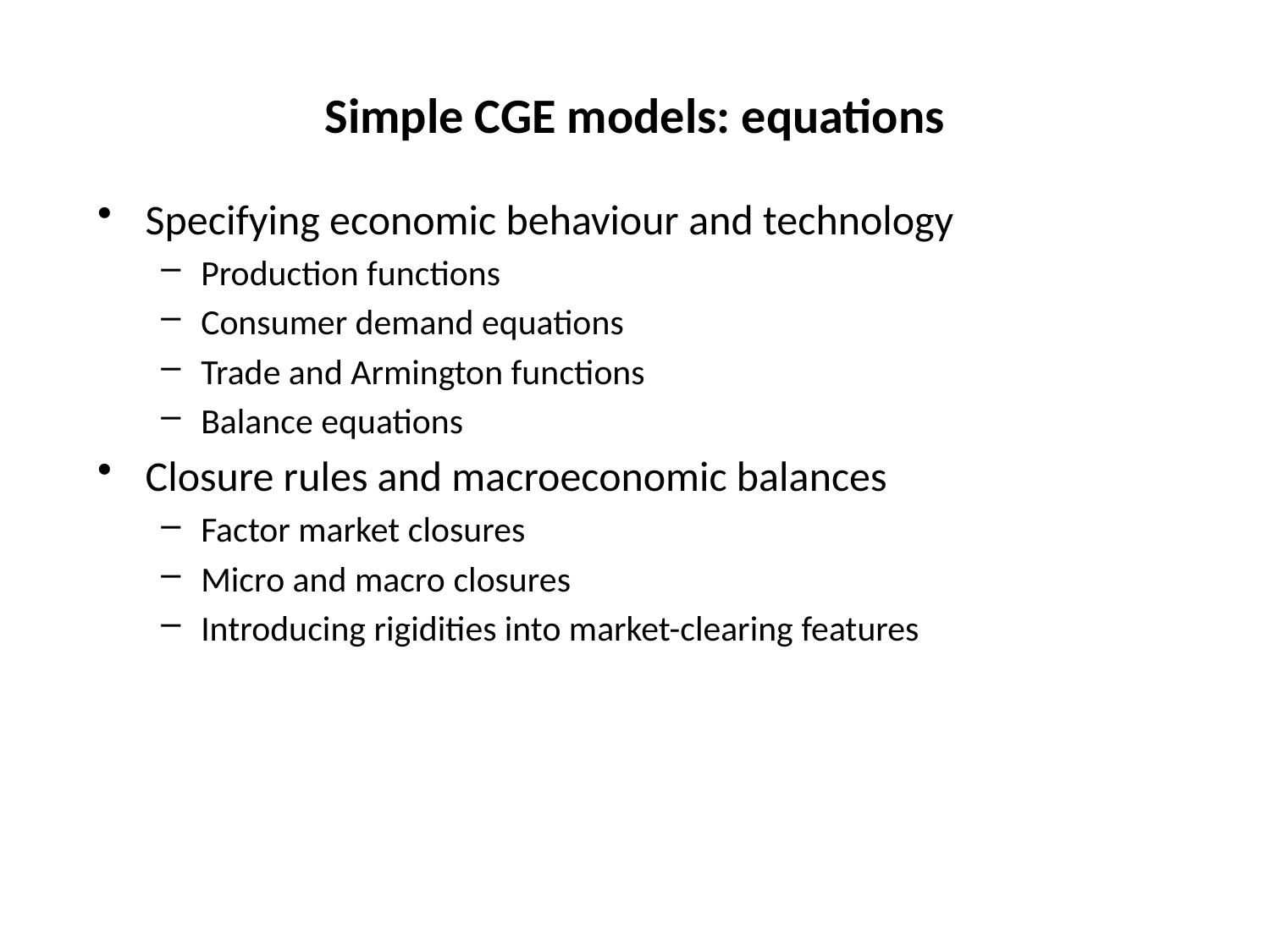

# Simple CGE models: equations
Specifying economic behaviour and technology
Production functions
Consumer demand equations
Trade and Armington functions
Balance equations
Closure rules and macroeconomic balances
Factor market closures
Micro and macro closures
Introducing rigidities into market-clearing features